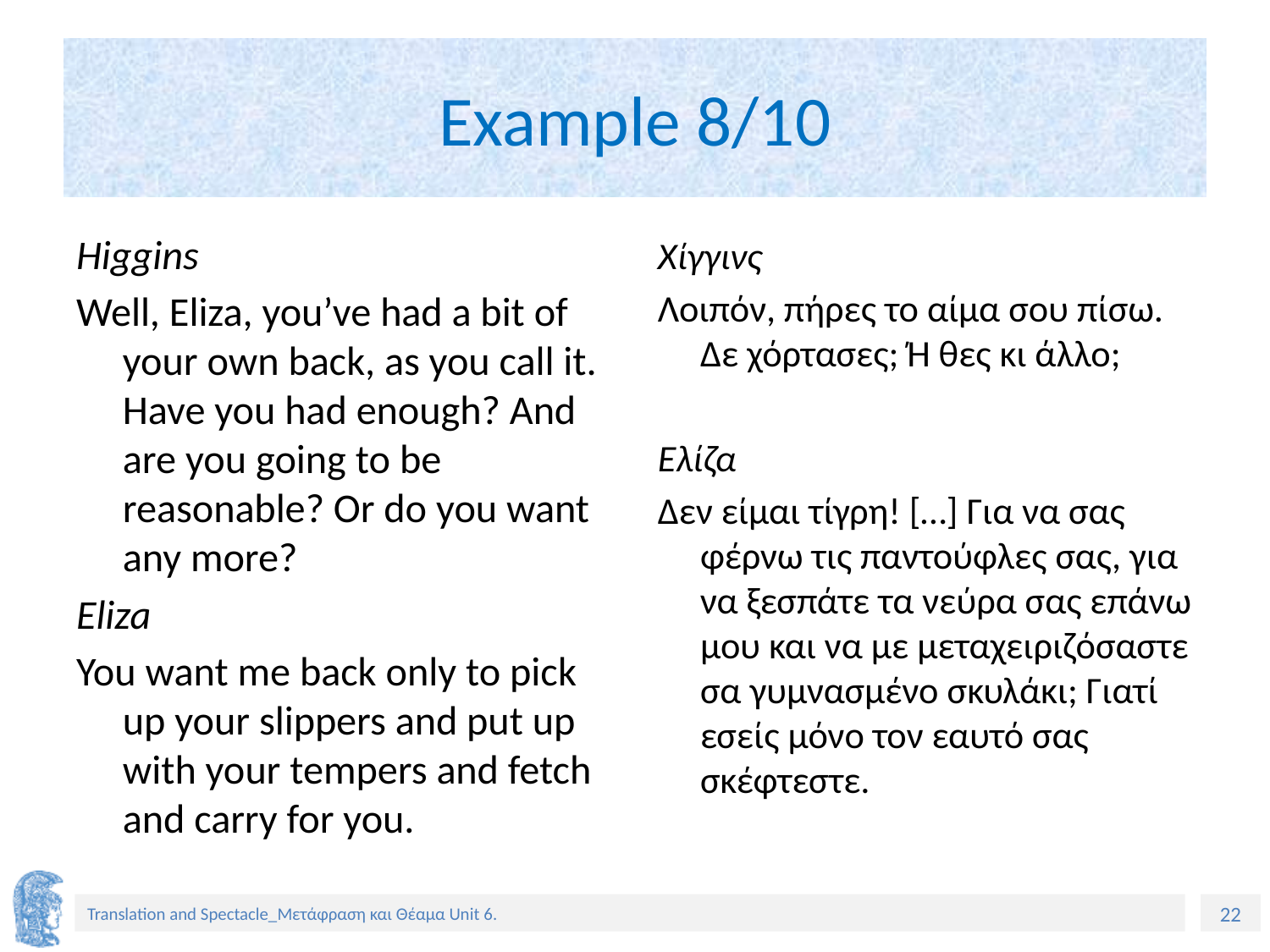

# Example 8/10
Higgins
Well, Eliza, you’ve had a bit of your own back, as you call it. Have you had enough? And are you going to be reasonable? Or do you want any more?
Eliza
You want me back only to pick up your slippers and put up with your tempers and fetch and carry for you.

Χίγγινς
Λοιπόν, πήρες το αίμα σου πίσω. Δε χόρτασες; Ή θες κι άλλο;

Ελίζα
Δεν είμαι τίγρη! […] Για να σας φέρνω τις παντούφλες σας, για να ξεσπάτε τα νεύρα σας επάνω μου και να με μεταχειριζόσαστε σα γυμνασμένο σκυλάκι; Γιατί εσείς μόνο τον εαυτό σας σκέφτεστε.